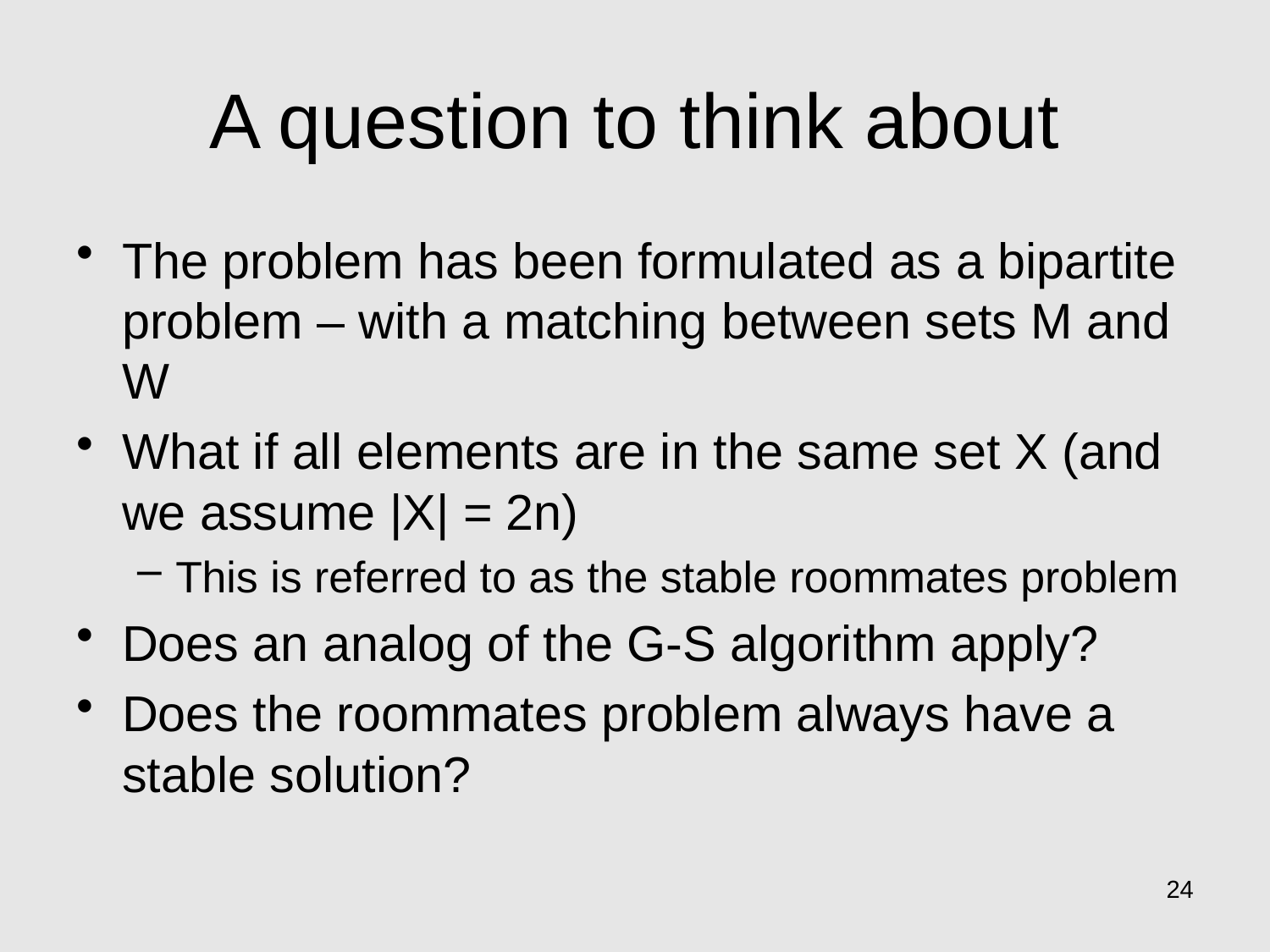

# A question to think about
The problem has been formulated as a bipartite problem – with a matching between sets M and W
What if all elements are in the same set X (and we assume |X| = 2n)
This is referred to as the stable roommates problem
Does an analog of the G-S algorithm apply?
Does the roommates problem always have a stable solution?
24